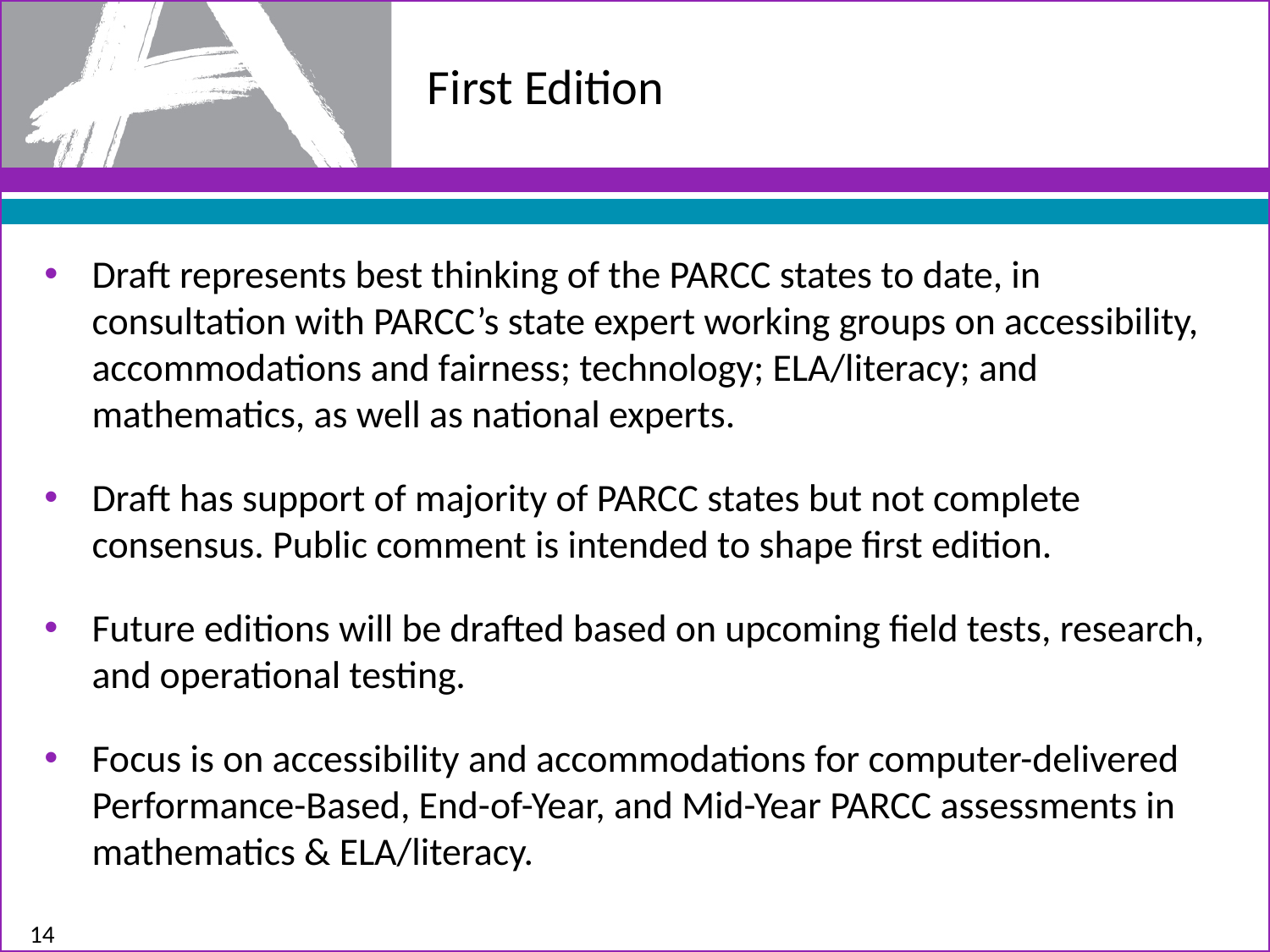

# First Edition
Draft represents best thinking of the PARCC states to date, in consultation with PARCC’s state expert working groups on accessibility, accommodations and fairness; technology; ELA/literacy; and mathematics, as well as national experts.

Draft has support of majority of PARCC states but not complete consensus. Public comment is intended to shape first edition.

Future editions will be drafted based on upcoming field tests, research, and operational testing.

Focus is on accessibility and accommodations for computer-delivered Performance-Based, End-of-Year, and Mid-Year PARCC assessments in mathematics & ELA/literacy.
14